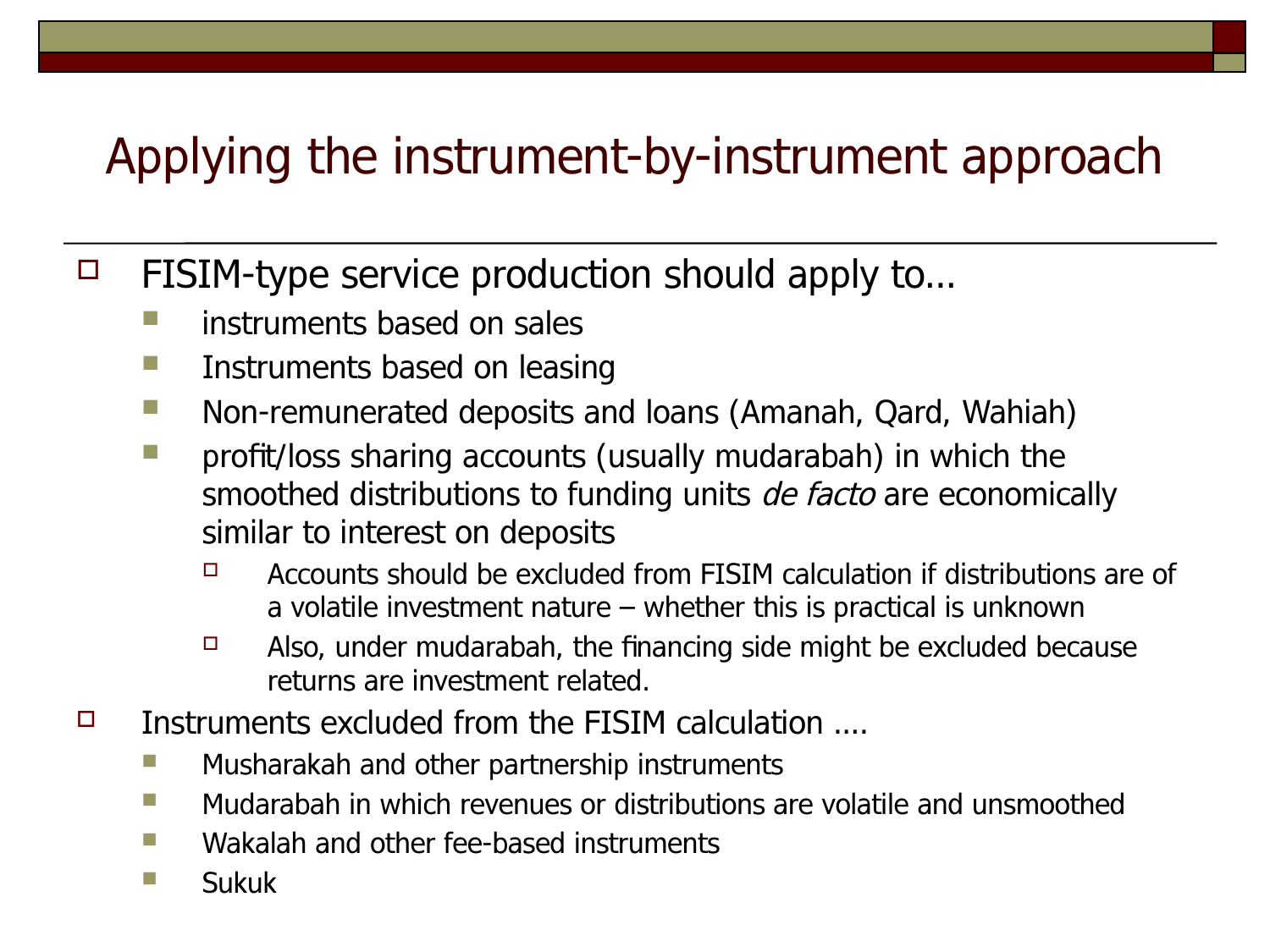

# Applying the instrument-by-instrument approach
FISIM-type service production should apply to…
instruments based on sales
Instruments based on leasing
Non-remunerated deposits and loans (Amanah, Qard, Wahiah)
profit/loss sharing accounts (usually mudarabah) in which the smoothed distributions to funding units de facto are economically similar to interest on deposits
Accounts should be excluded from FISIM calculation if distributions are of a volatile investment nature – whether this is practical is unknown
Also, under mudarabah, the financing side might be excluded because returns are investment related.
Instruments excluded from the FISIM calculation ….
Musharakah and other partnership instruments
Mudarabah in which revenues or distributions are volatile and unsmoothed
Wakalah and other fee-based instruments
Sukuk